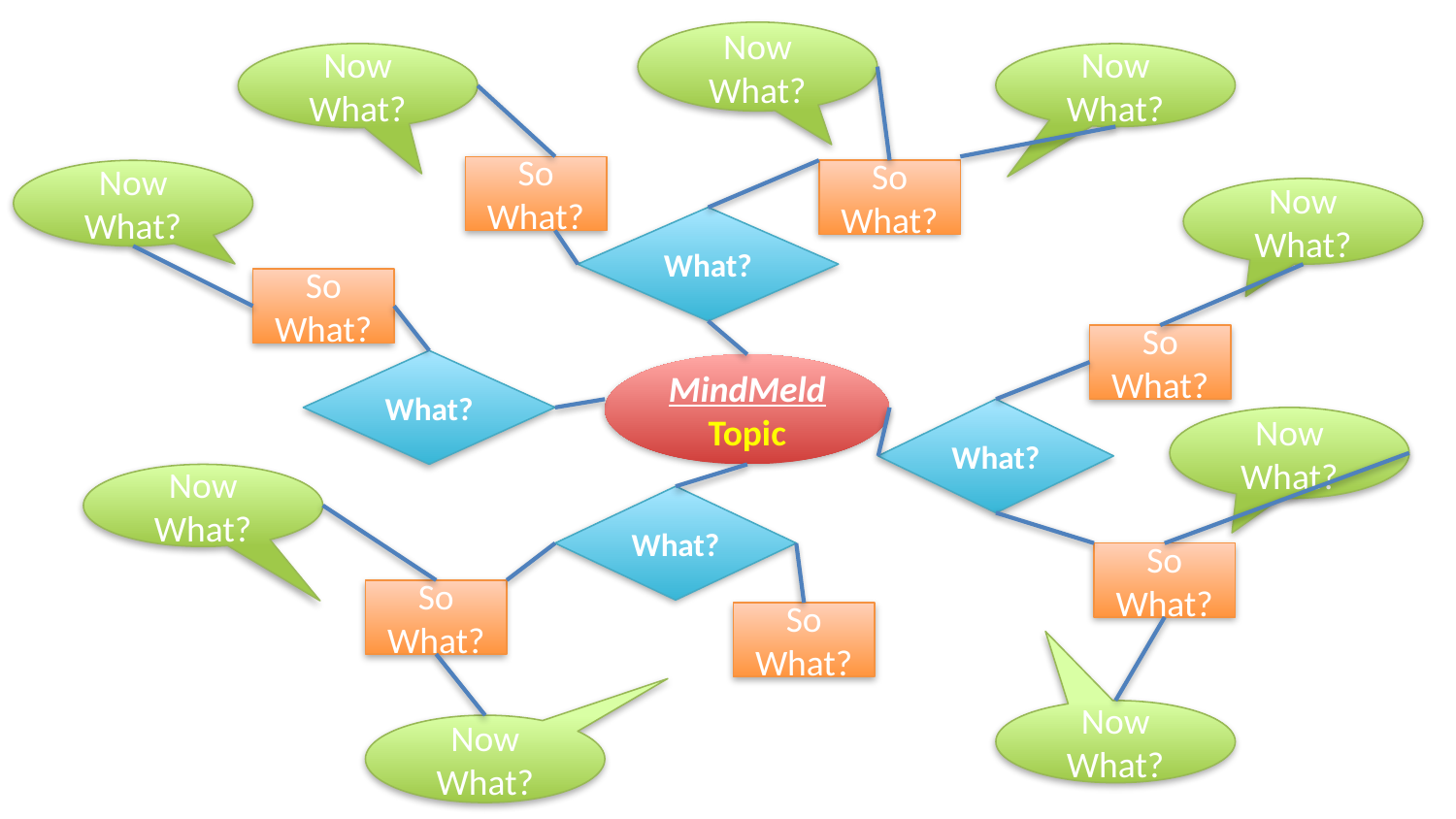

Now What?
Now What?
Now What?
So What?
Now What?
So What?
Now What?
What?
So What?
So What?
What?
MindMeld Topic
What?
Now What?
Now What?
What?
So What?
So What?
So What?
Now What?
Now What?